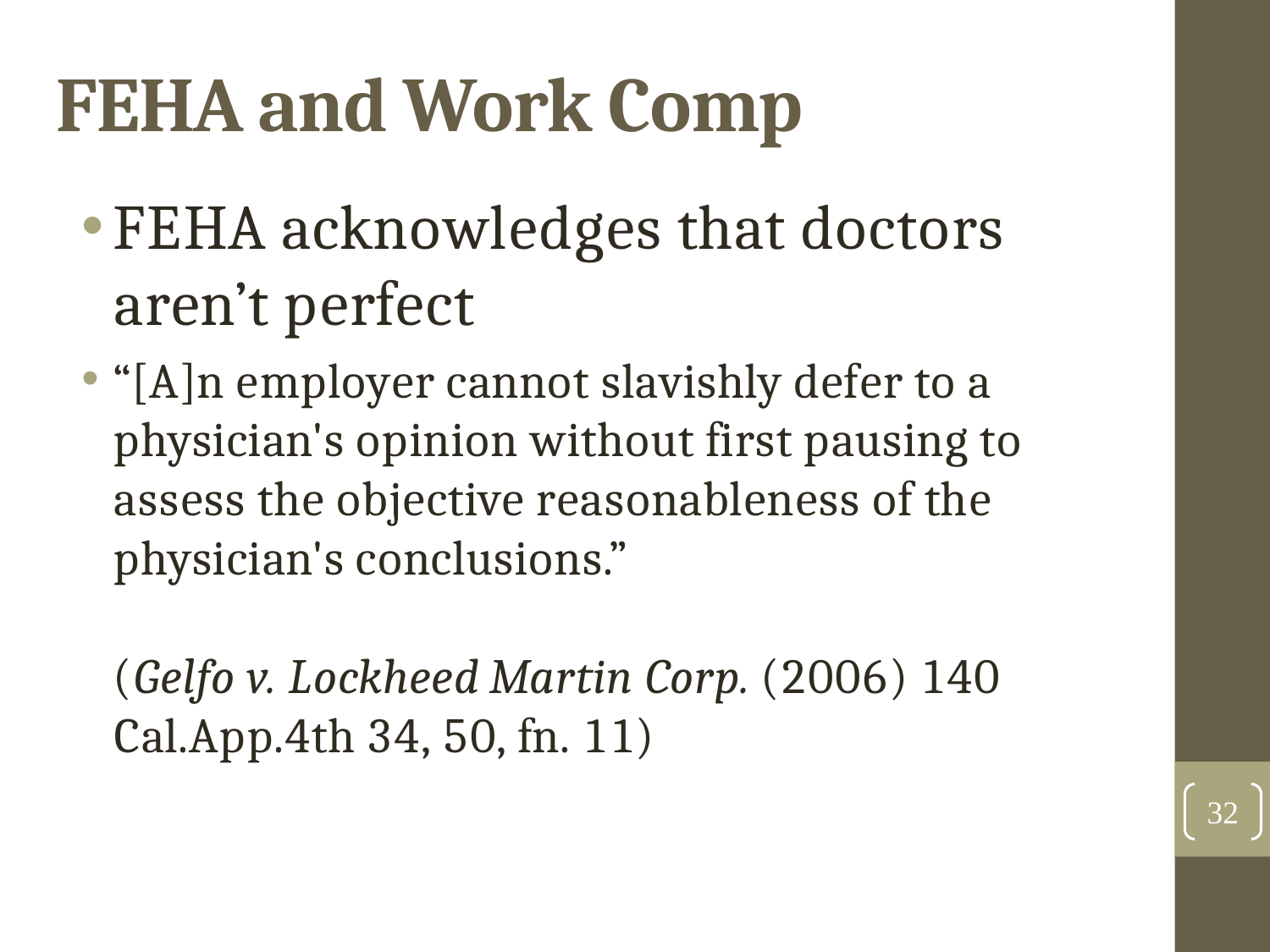

FEHA and Work Comp
FEHA acknowledges that doctors aren’t perfect
“[A]n employer cannot slavishly defer to a physician's opinion without first pausing to assess the objective reasonableness of the physician's conclusions.”
(Gelfo v. Lockheed Martin Corp. (2006) 140 Cal.App.4th 34, 50, fn. 11)

32